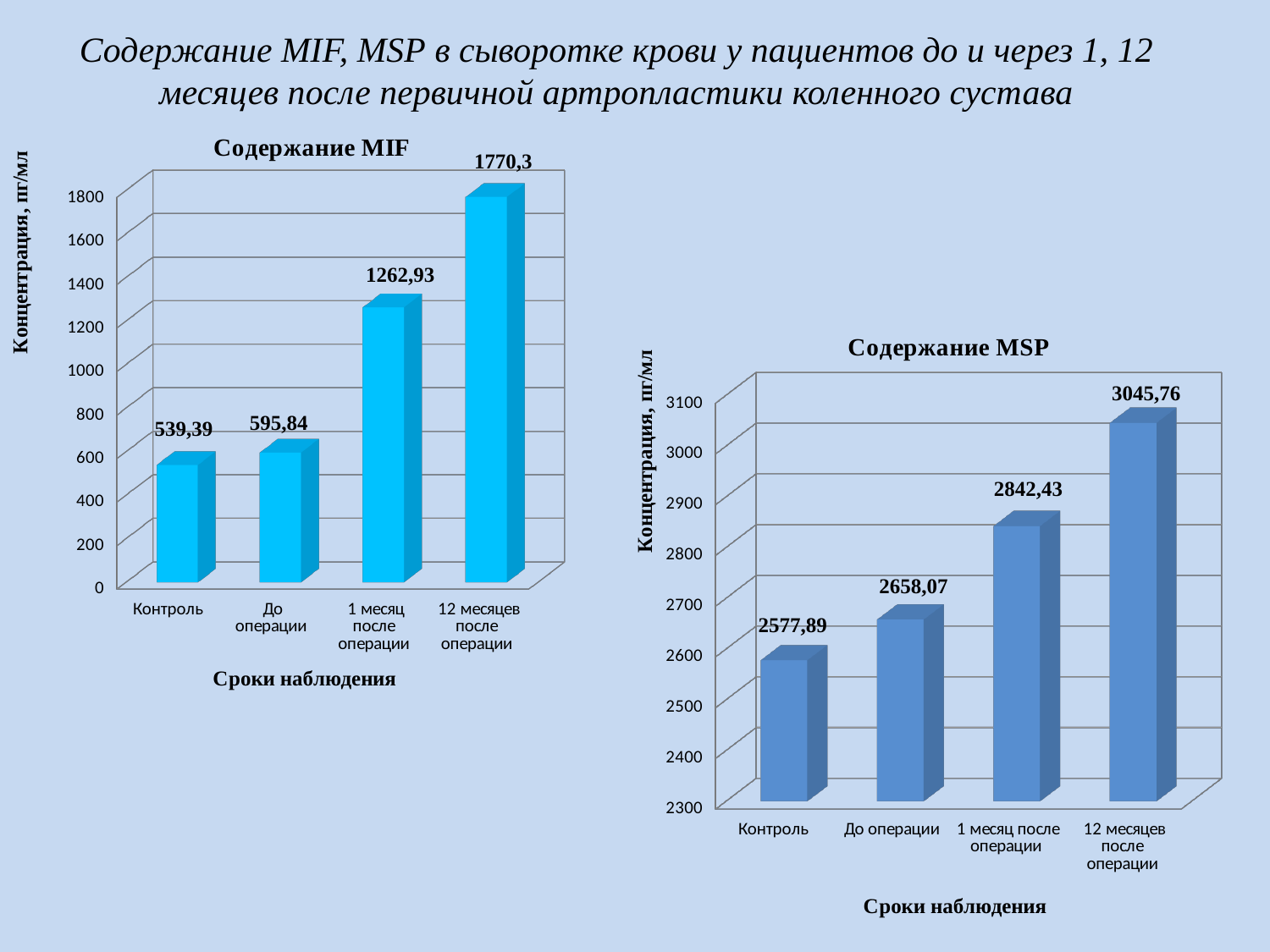

# Содержание MIF, MSP в сыворотке крови у пациентов до и через 1, 12 месяцев после первичной артропластики коленного сустава

[unsupported chart]

[unsupported chart]

[unsupported chart]